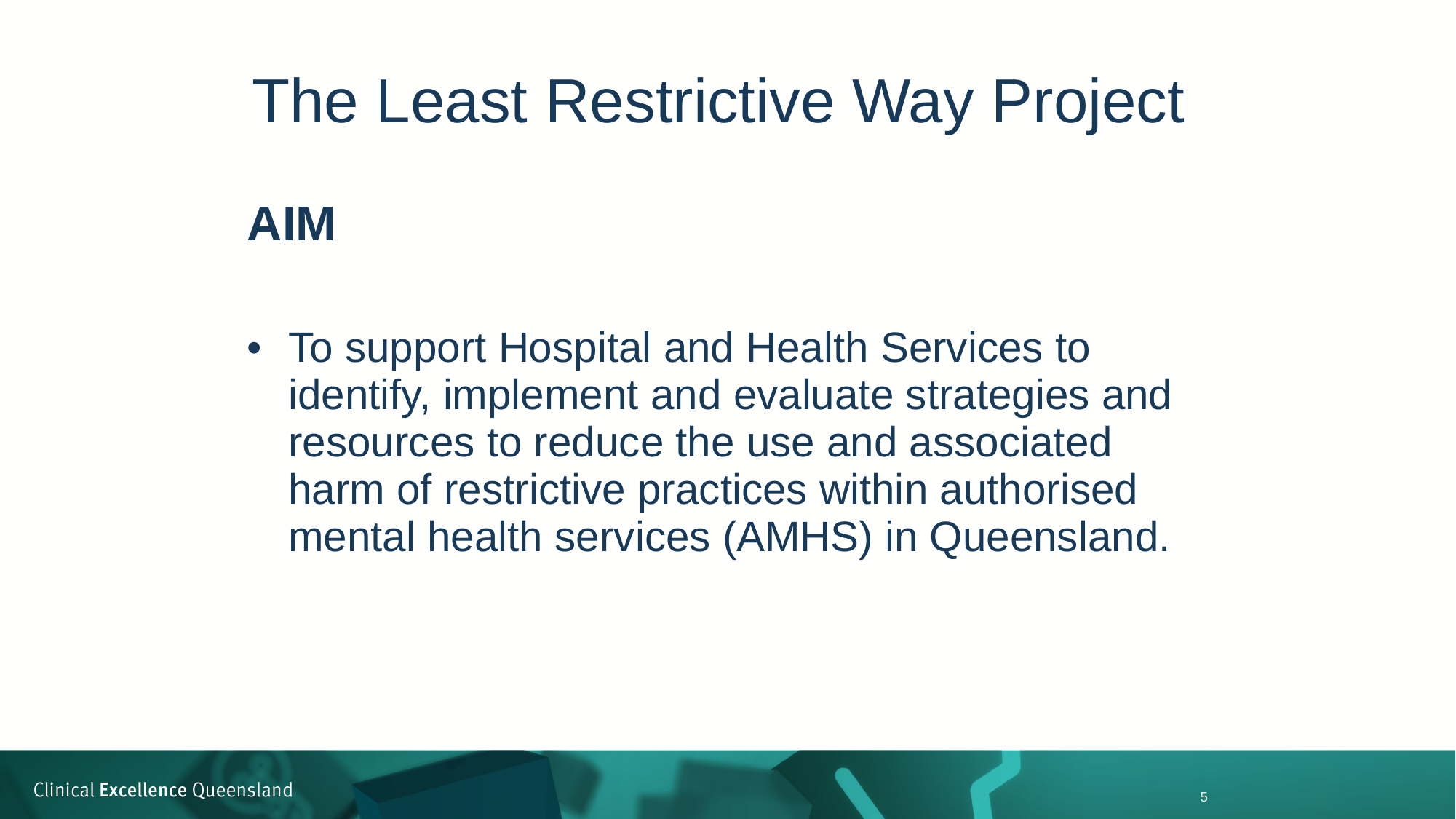

# The Least Restrictive Way Project
AIM

To support Hospital and Health Services to identify, implement and evaluate strategies and resources to reduce the use and associated harm of restrictive practices within authorised mental health services (AMHS) in Queensland.
5